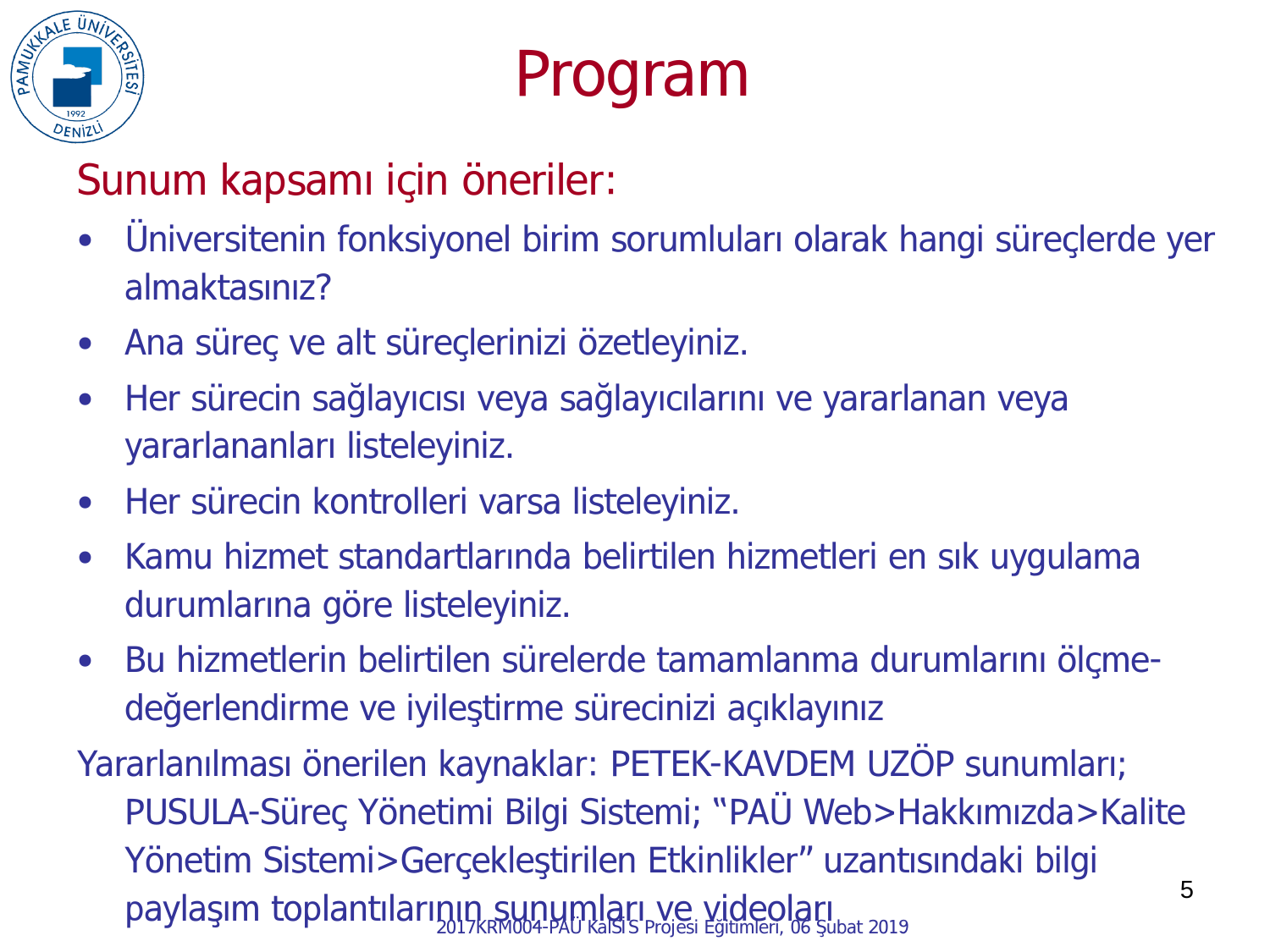

Program
Sunum kapsamı için öneriler:
•	Üniversitenin fonksiyonel birim sorumluları olarak hangi süreçlerde yer almaktasınız?
•	Ana süreç ve alt süreçlerinizi özetleyiniz.
•	Her sürecin sağlayıcısı veya sağlayıcılarını ve yararlanan veya yararlananları listeleyiniz.
•	Her sürecin kontrolleri varsa listeleyiniz.
•	Kamu hizmet standartlarında belirtilen hizmetleri en sık uygulama durumlarına göre listeleyiniz.
•	Bu hizmetlerin belirtilen sürelerde tamamlanma durumlarını ölçme-değerlendirme ve iyileştirme sürecinizi açıklayınız
Yararlanılması önerilen kaynaklar: PETEK-KAVDEM UZÖP sunumları; PUSULA-Süreç Yönetimi Bilgi Sistemi; “PAÜ Web>Hakkımızda>Kalite Yönetim Sistemi>Gerçekleştirilen Etkinlikler” uzantısındaki bilgi paylaşım toplantılarının sunumları ve videoları
5
2017KRM004-PAÜ KalSİS Projesi Eğitimleri, 06 Şubat 2019